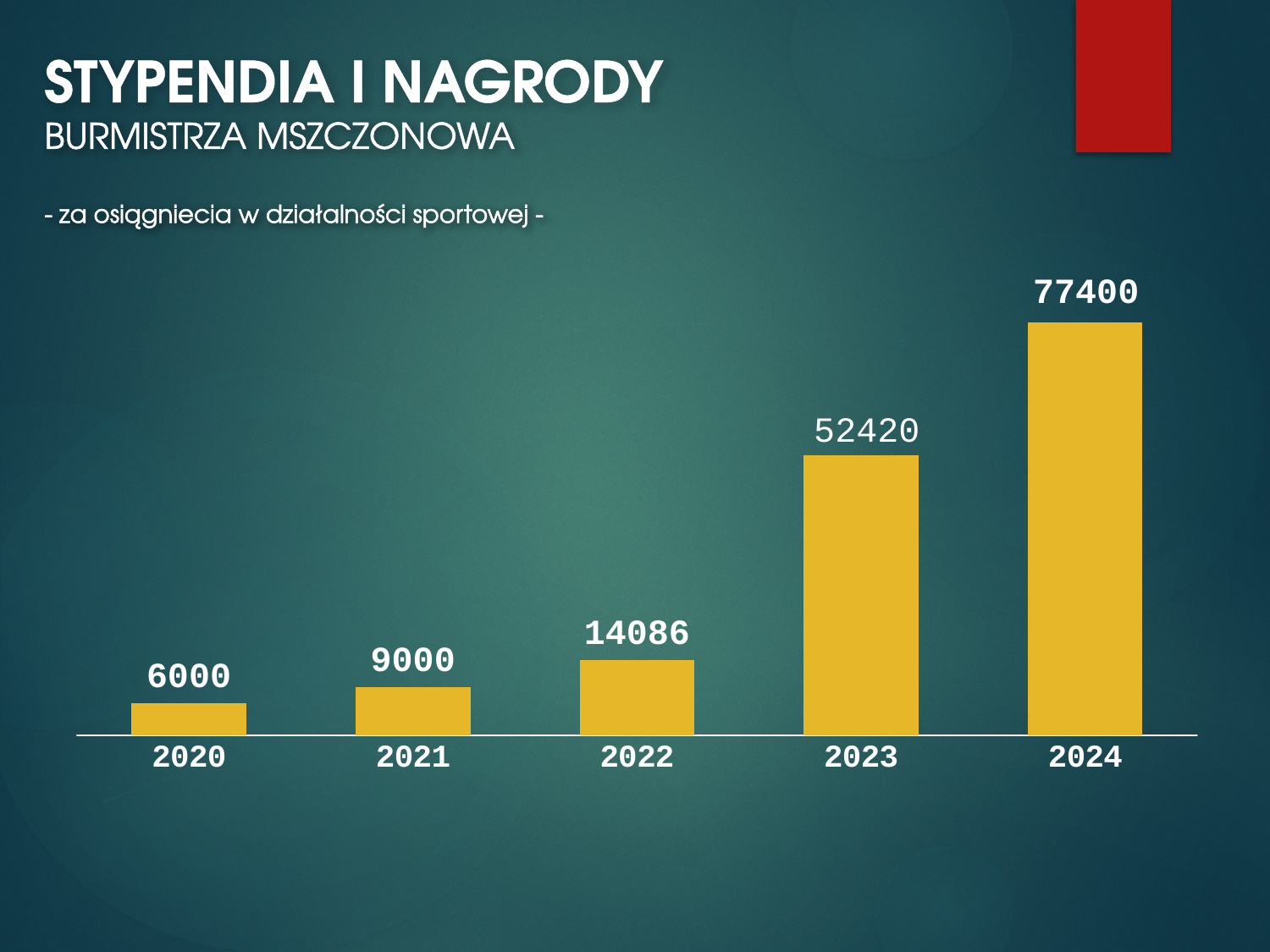

# STYPENDIA I NAGRODY BURMISTRZA MSZCZONOWA - za osiągniecia w działalności sportowej -

### Chart

| Category | OGÓŁEM |
|---|---|
| 2020 | 6000.0 |
| 2021 | 9000.0 |
| 2022 | 14085.5 |
| 2023 | 52419.7 |
| 2024 | 77400.0 |